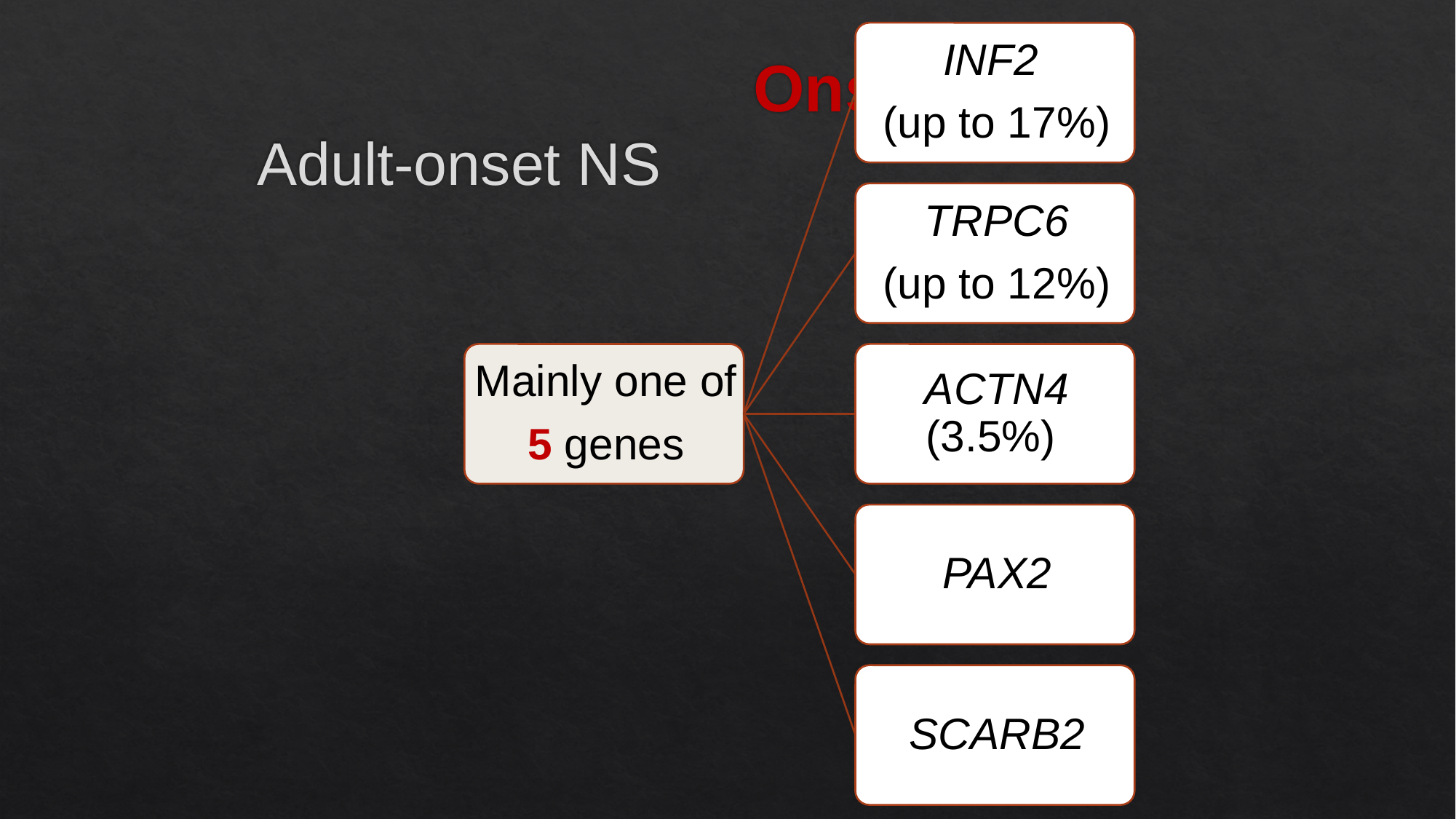

Mainly one of
5 genes

INF2
(up to 17%)

TRPC6
 (up to 12%)

ACTN4 (3.5%)

PAX2

SCARB2
# Onset Adult-onset NS